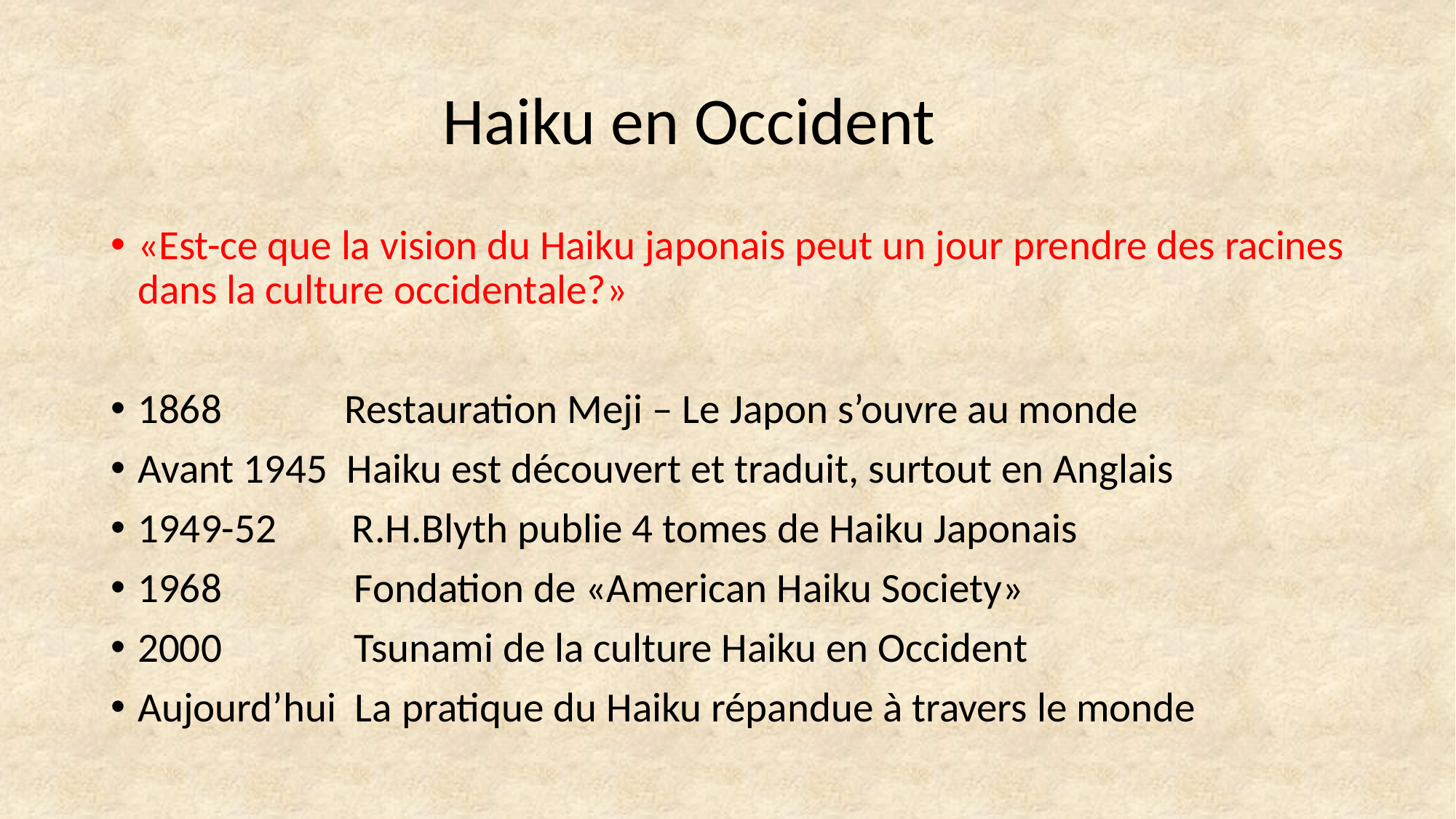

# Haiku en Occident
«Est-ce que la vision du Haiku japonais peut un jour prendre des racines dans la culture occidentale?»

1868             Restauration Meji – Le Japon s’ouvre au monde
Avant 1945  Haiku est découvert et traduit, surtout en Anglais
1949-52        R.H.Blyth publie 4 tomes de Haiku Japonais
1968              Fondation de «American Haiku Society»
2000              Tsunami de la culture Haiku en Occident
Aujourd’hui  La pratique du Haiku répandue à travers le monde